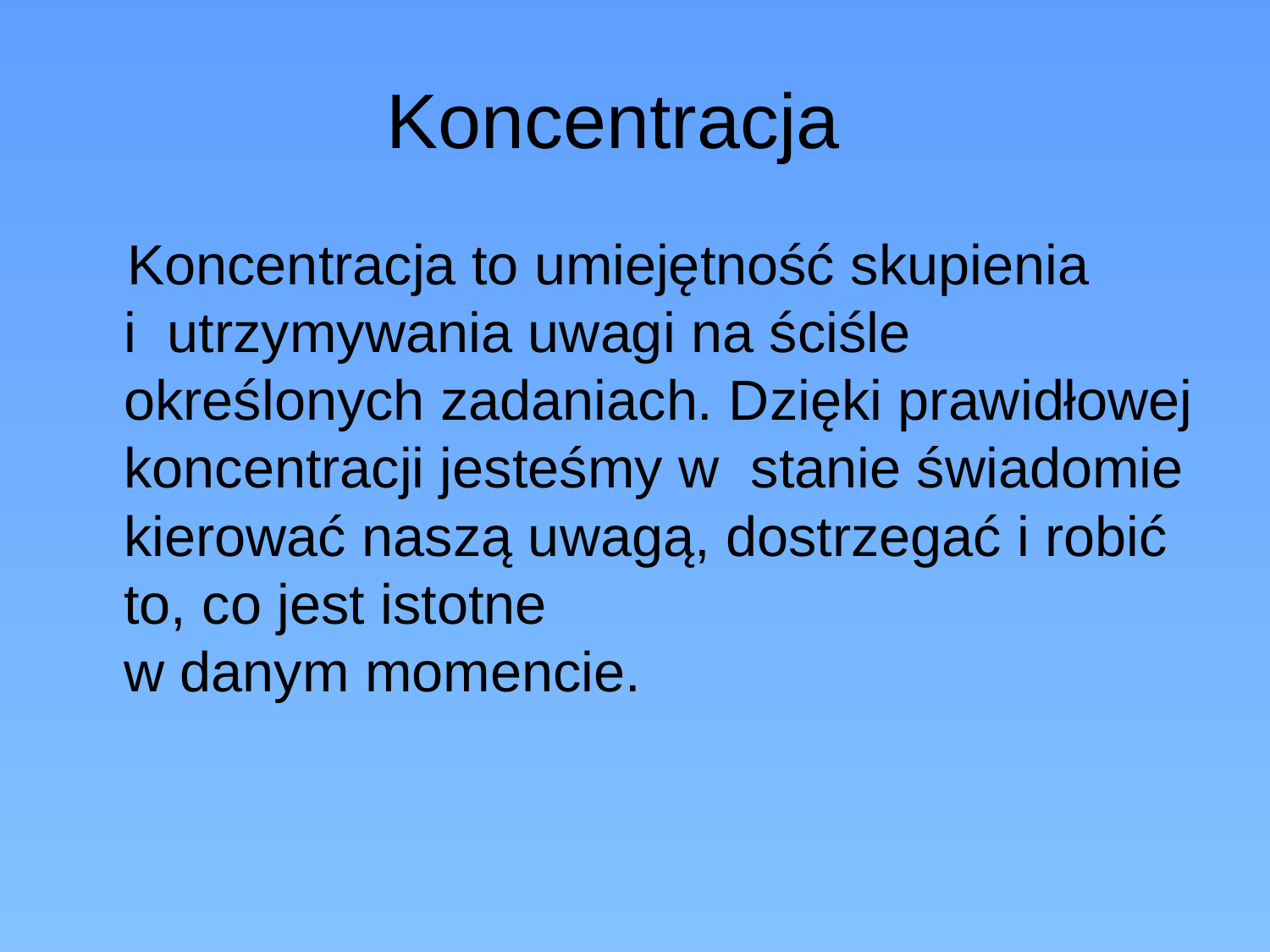

# Koncentracja
    Koncentracja to umiejętność skupienia
i  utrzymywania uwagi na ściśle określonych zadaniach. Dzięki prawidłowej koncentracji jesteśmy w  stanie świadomie kierować naszą uwagą, dostrzegać i robić to, co jest istotne
w danym momencie.